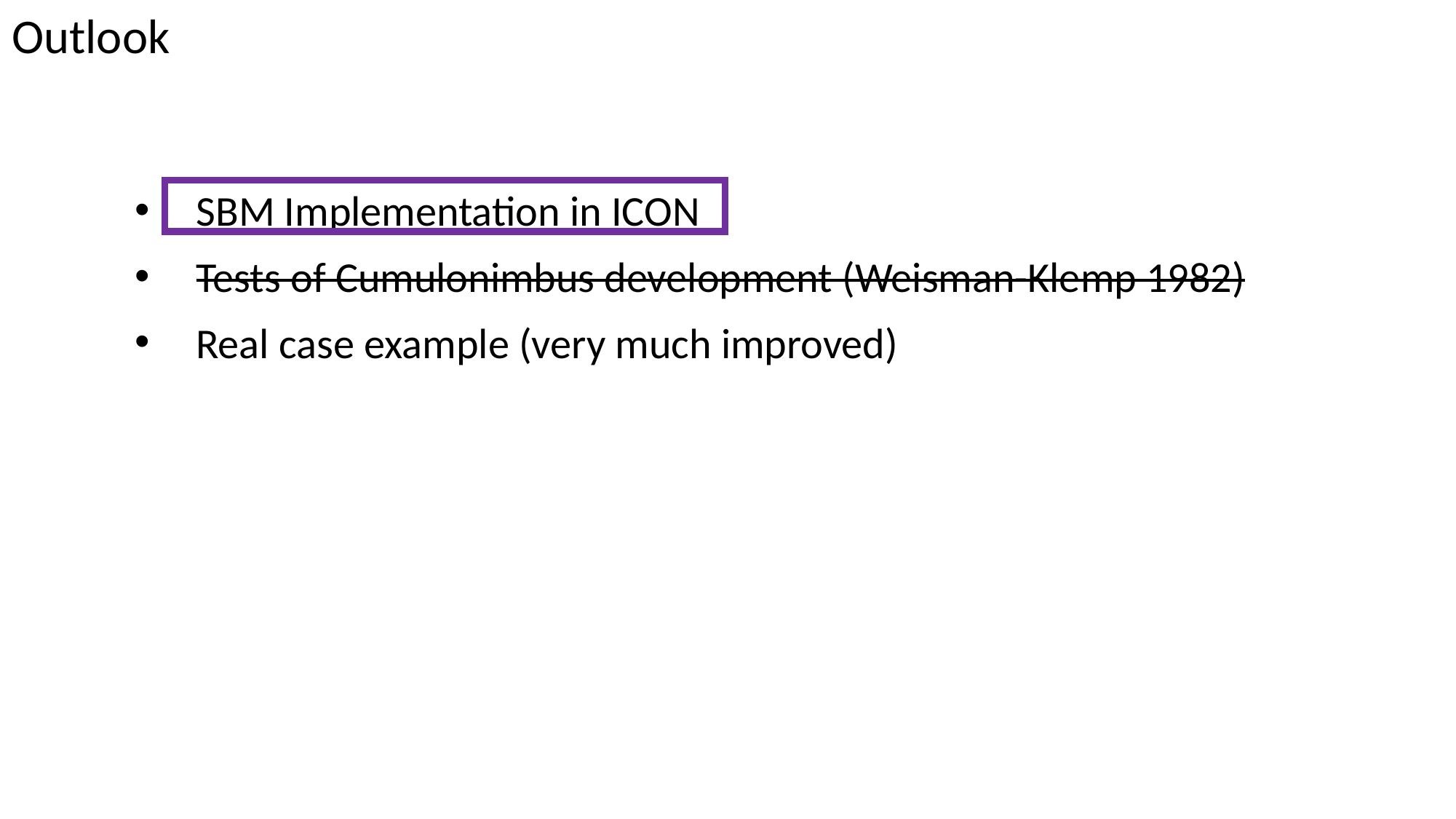

Outlook
SBM Implementation in ICON
Tests of Cumulonimbus development (Weisman-Klemp 1982)
Real case example (very much improved)